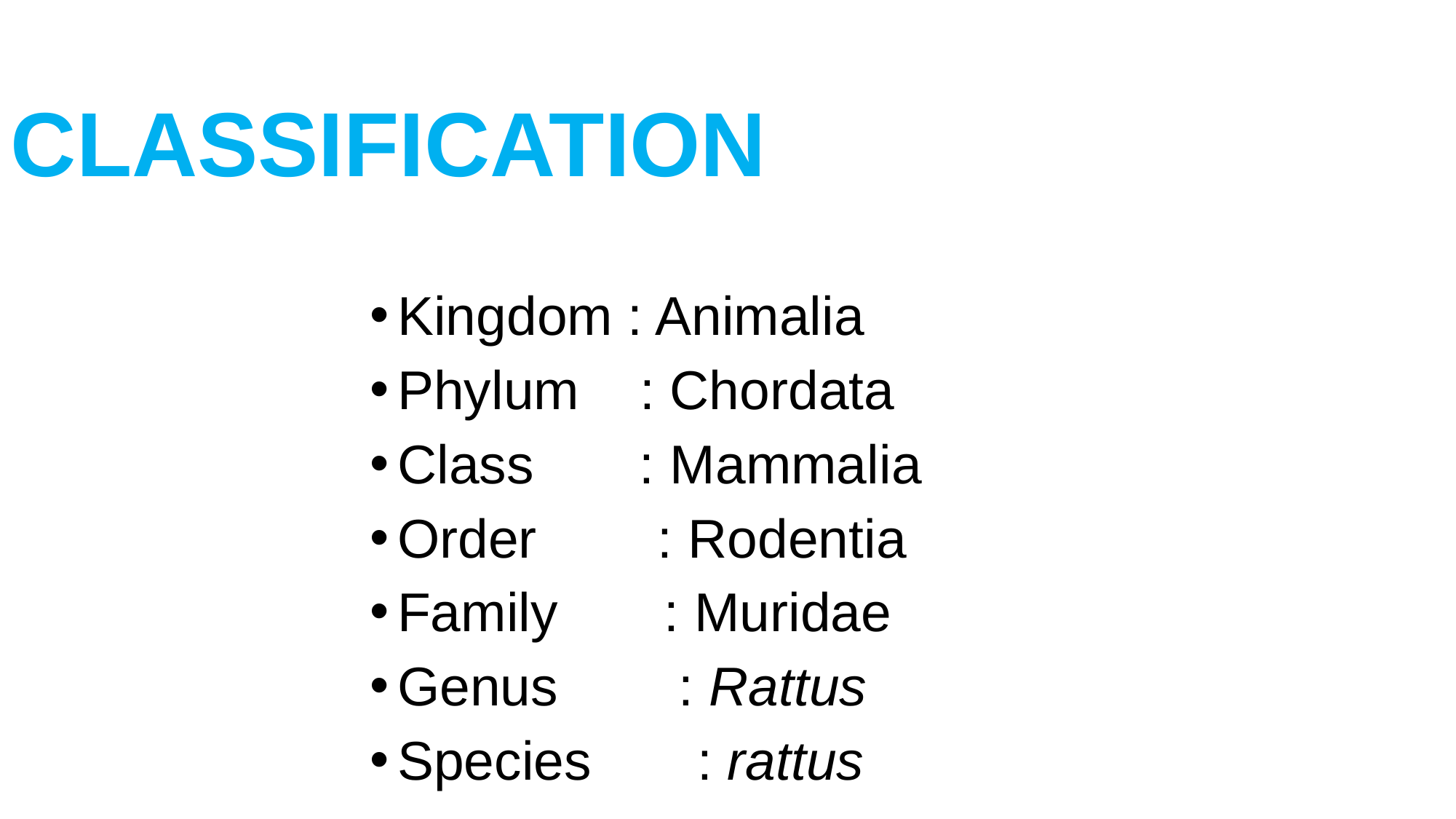

CLASSIFICATION

Kingdom : Animalia
Phylum    : Chordata
Class       : Mammalia
Order        : Rodentia
Family       : Muridae
Genus        : Rattus
Species       : rattus